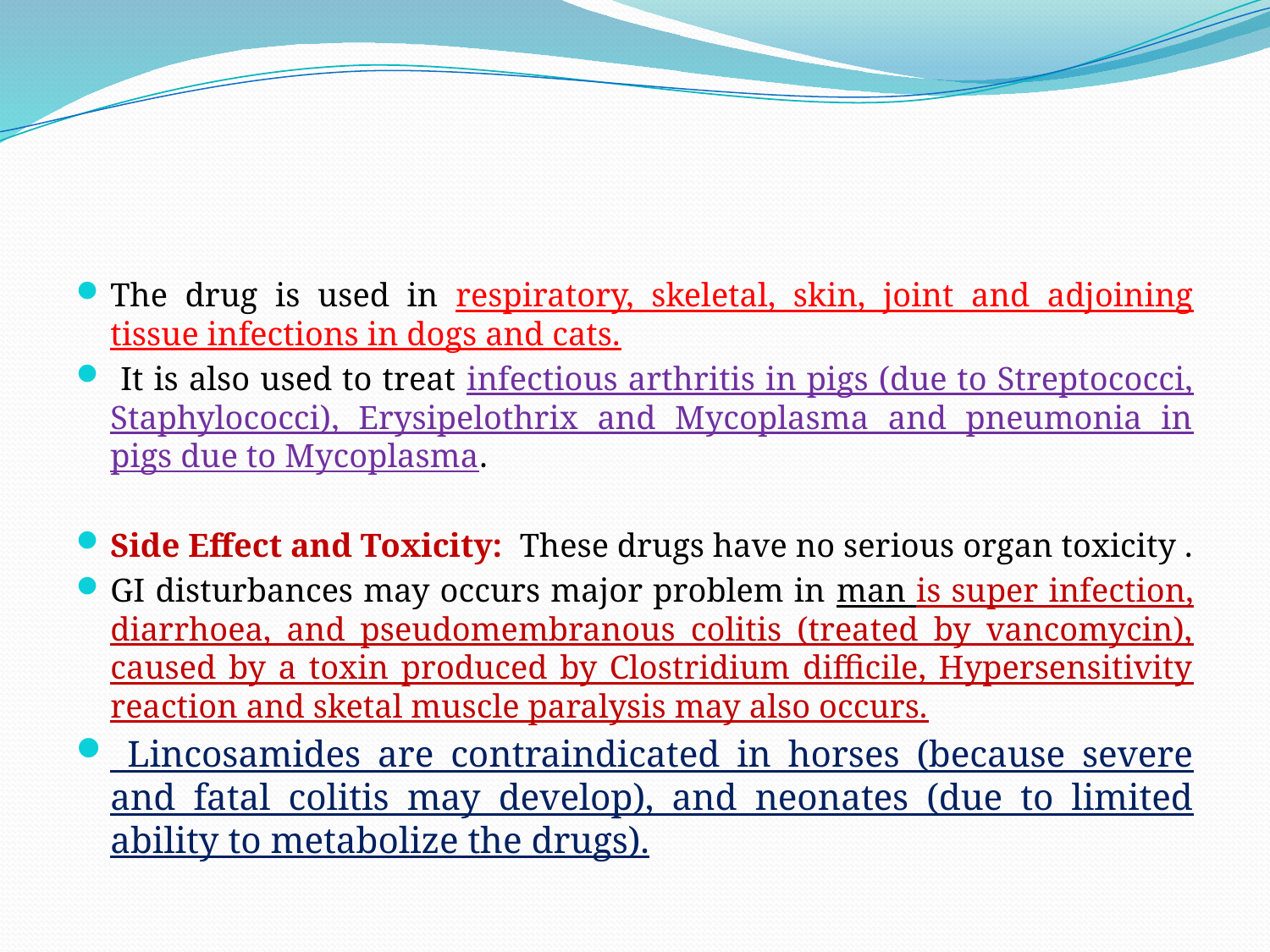

#
The drug is used in respiratory, skeletal, skin, joint and adjoining tissue infections in dogs and cats.
 It is also used to treat infectious arthritis in pigs (due to Streptococci, Staphylococci), Erysipelothrix and Mycoplasma and pneumonia in pigs due to Mycoplasma.

Side Effect and Toxicity:  These drugs have no serious organ toxicity .
GI disturbances may occurs major problem in man is super infection, diarrhoea, and pseudomembranous colitis (treated by vancomycin), caused by a toxin produced by Clostridium difficile, Hypersensitivity reaction and sketal muscle paralysis may also occurs.
 Lincosamides are contraindicated in horses (because severe and fatal colitis may develop), and neonates (due to limited ability to metabolize the drugs).